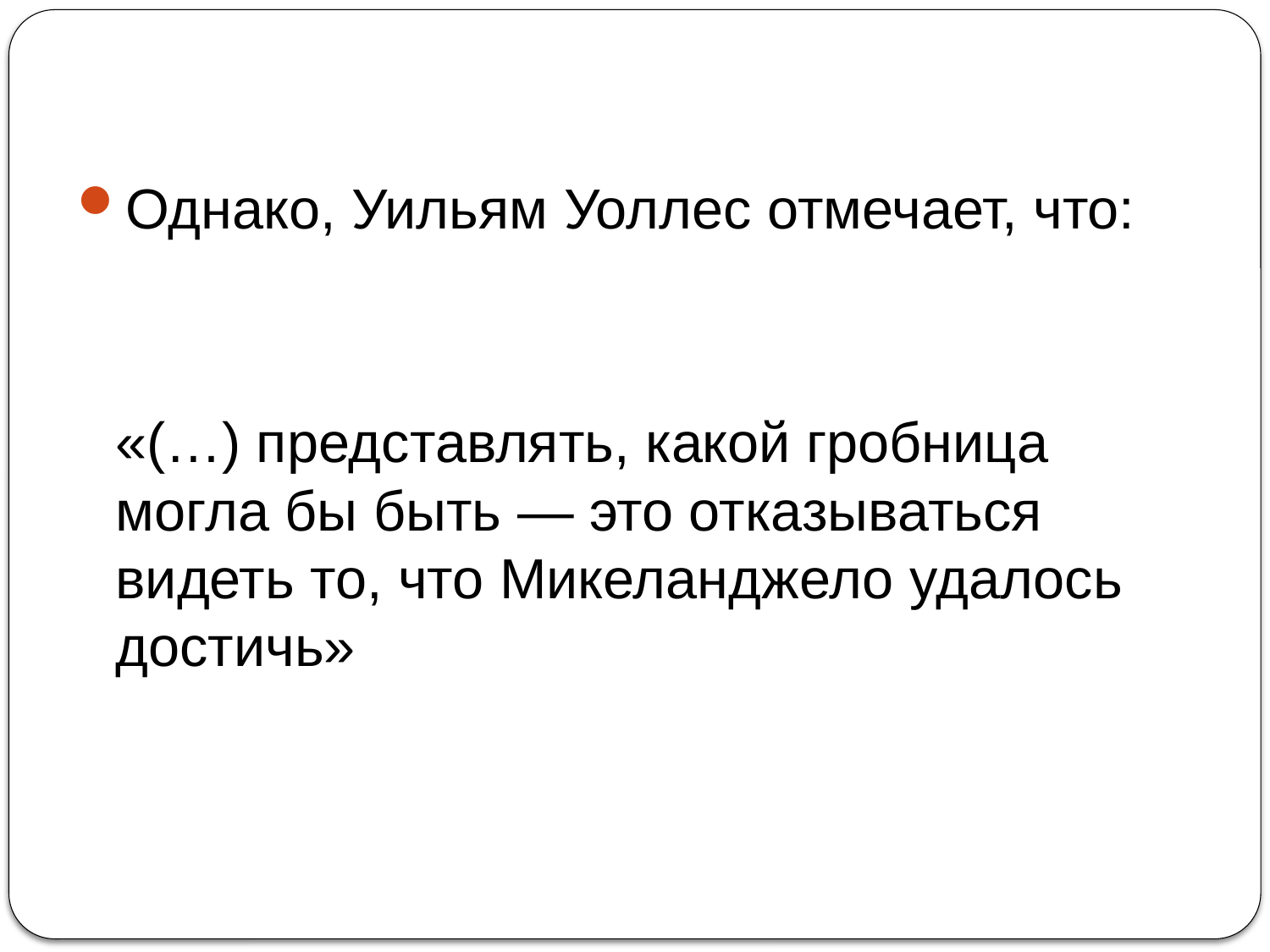

#
Однако, Уильям Уоллес отмечает, что:

	«(…) представлять, какой гробница могла бы быть — это отказываться видеть то, что Микеланджело удалось достичь»